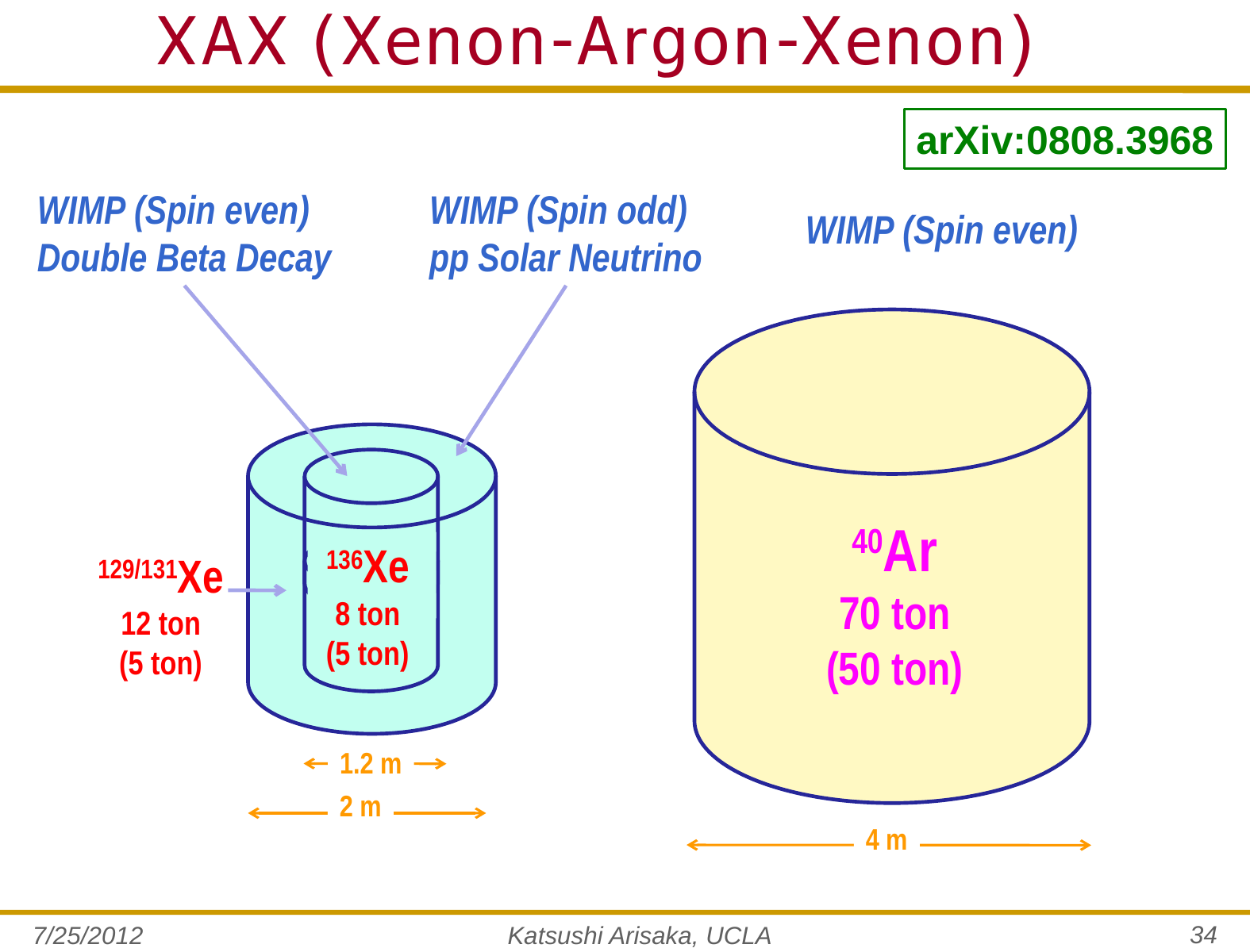

# XAX (Xenon-Argon-Xenon)
arXiv:0808.3968
WIMP (Spin even)
Double Beta Decay
WIMP (Spin odd)
pp Solar Neutrino
WIMP (Spin even)

40Ar
70 ton
(50 ton)
136Xe
8 ton
(5 ton)
129/131Xe
12 ton
(5 ton)
1.2 m
2 m
4 m
34
7/25/2012
Katsushi Arisaka, UCLA